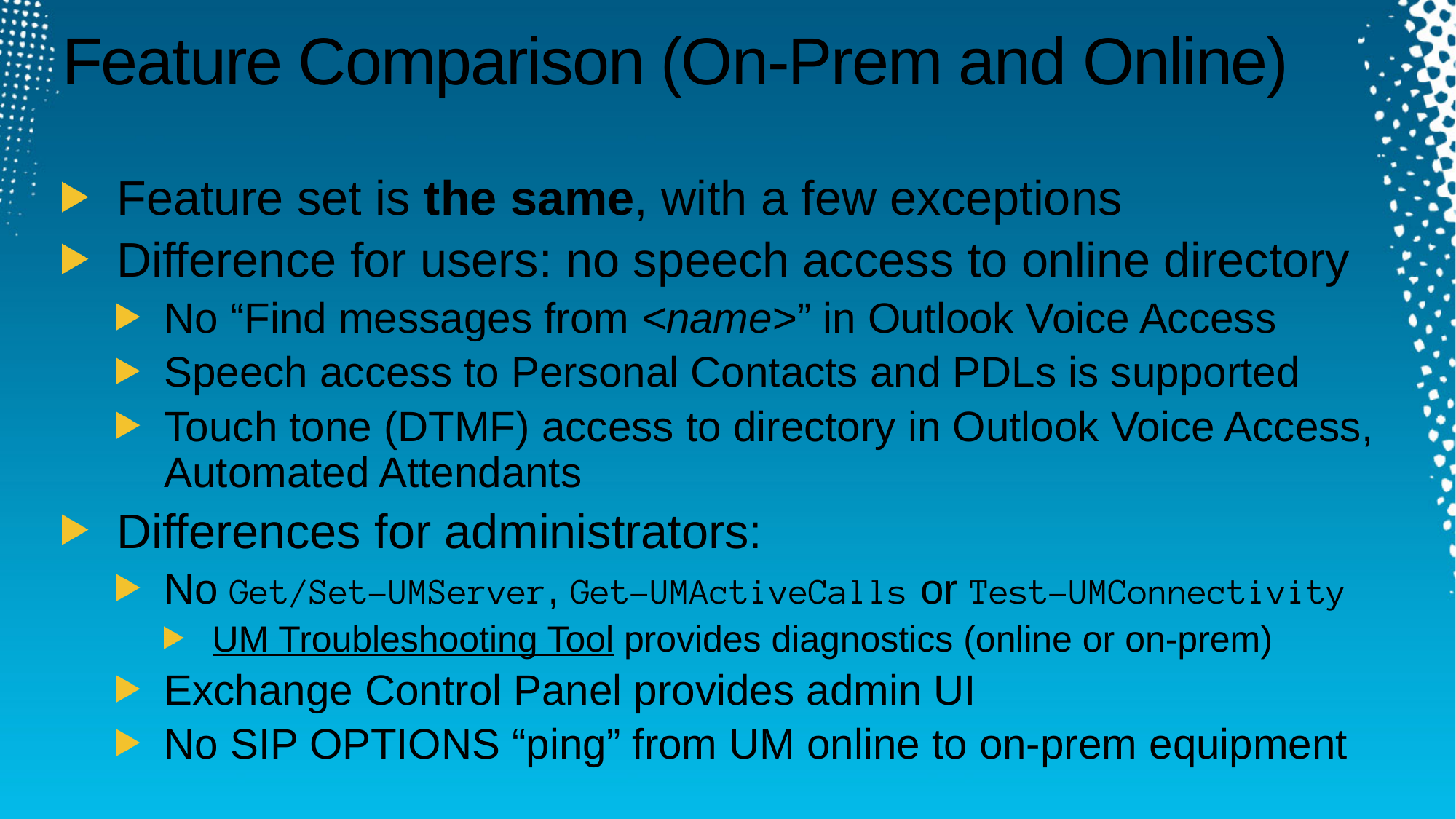

# Feature Comparison (On-Prem and Online)
Feature set is the same, with a few exceptions
Difference for users: no speech access to online directory
No “Find messages from <name>” in Outlook Voice Access
Speech access to Personal Contacts and PDLs is supported
Touch tone (DTMF) access to directory in Outlook Voice Access, Automated Attendants
Differences for administrators:
No Get/Set-UMServer, Get-UMActiveCalls or Test-UMConnectivity
UM Troubleshooting Tool provides diagnostics (online or on-prem)
Exchange Control Panel provides admin UI
No SIP OPTIONS “ping” from UM online to on-prem equipment